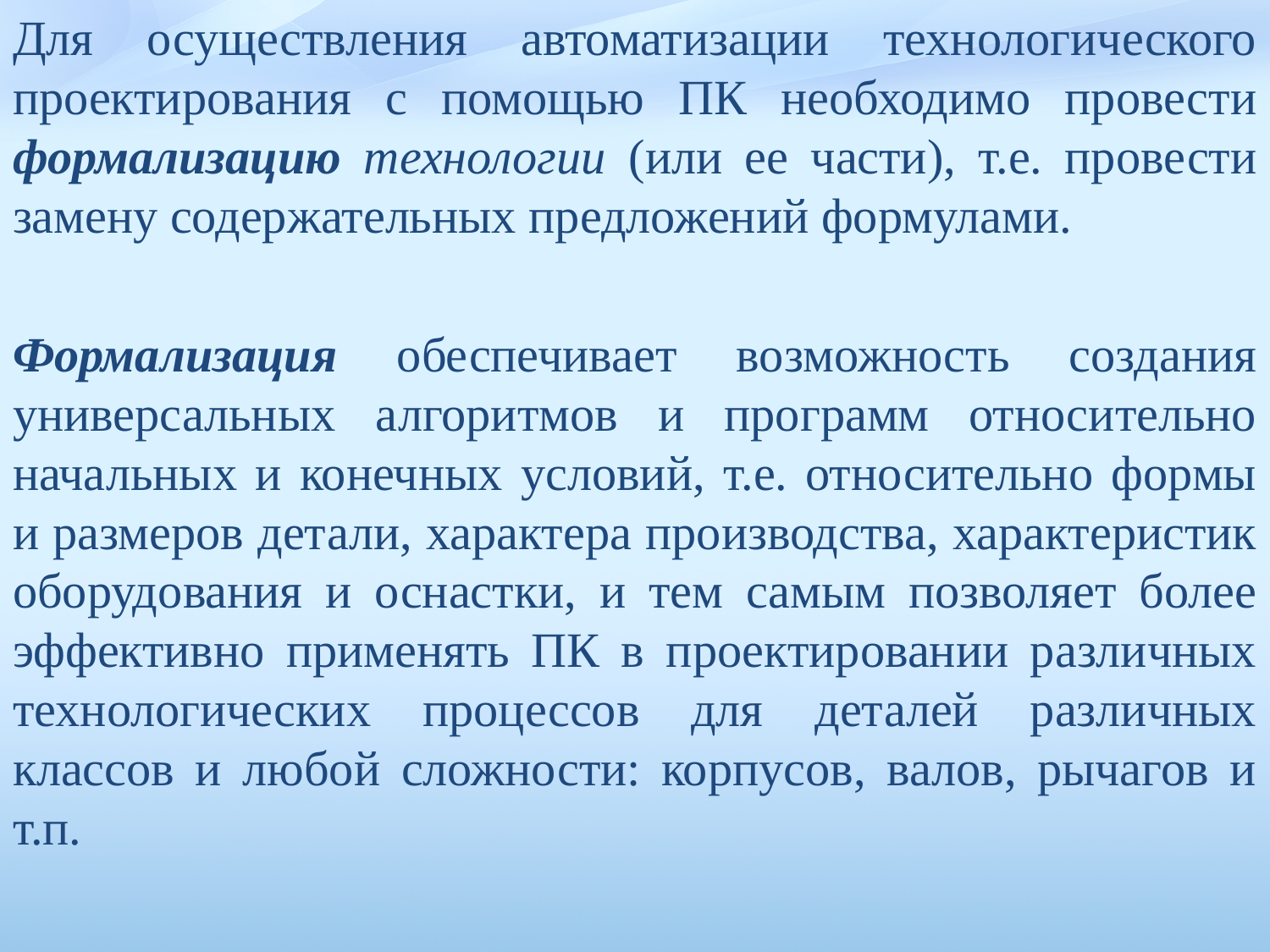

Для осуществления автоматизации технологического проектирования с помощью ПК необходимо провести формализацию технологии (или ее части), т.е. провести замену содержательных предложений формулами.

Формализация обеспечивает возможность создания универсальных алгоритмов и программ относительно начальных и конечных условий, т.е. относительно формы и размеров детали, характера производства, характеристик оборудования и оснастки, и тем самым позволяет более эффективно применять ПК в проектировании различных технологических процессов для деталей различных классов и любой сложности: корпусов, валов, рычагов и т.п.